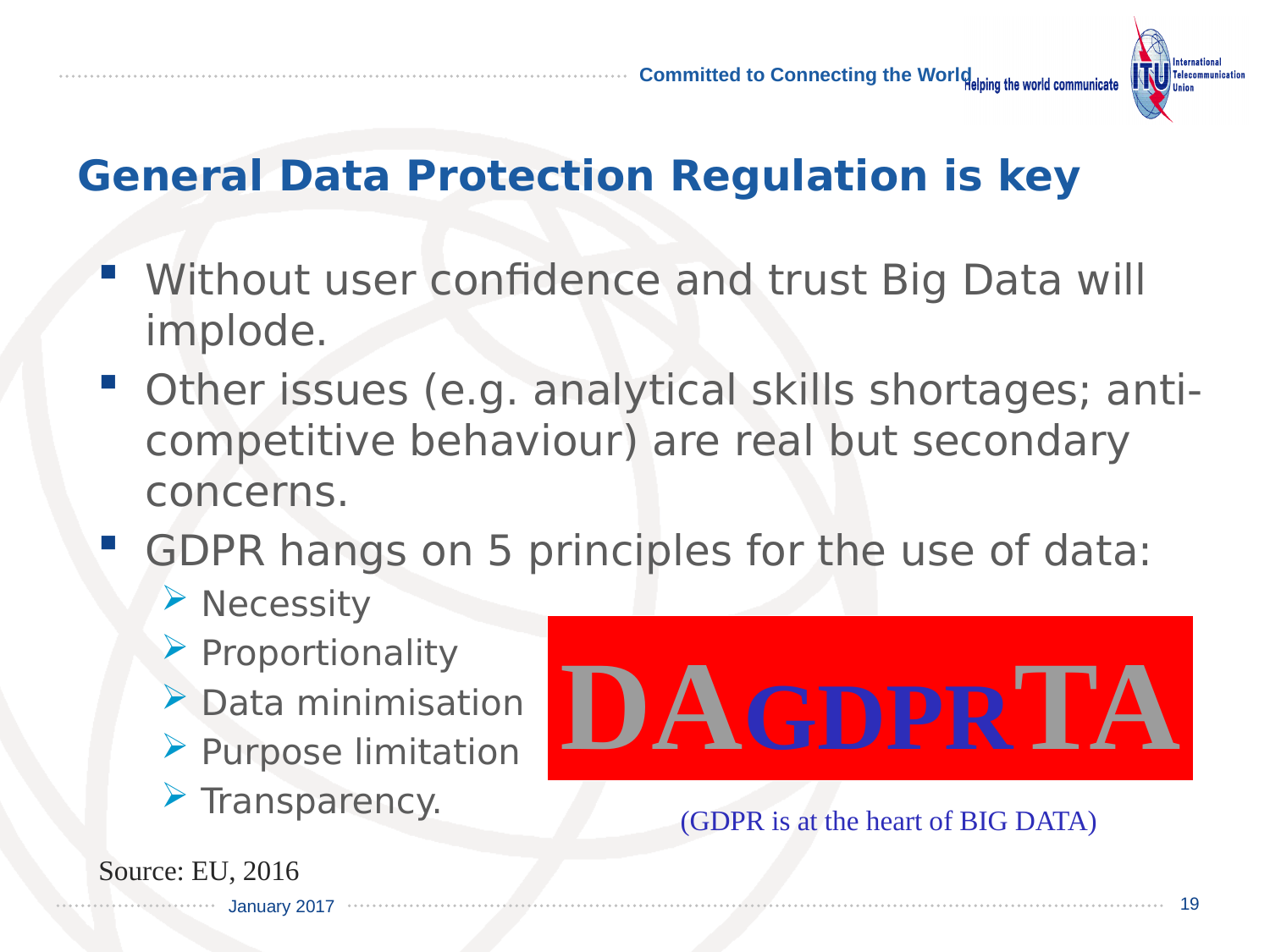

# General Data Protection Regulation is key
Without user confidence and trust Big Data will implode.
Other issues (e.g. analytical skills shortages; anti-competitive behaviour) are real but secondary concerns.
GDPR hangs on 5 principles for the use of data:
Necessity
Proportionality
Data minimisation
Purpose limitation
Transparency.
DAGDPRTA
(GDPR is at the heart of BIG DATA)
Source: EU, 2016
19